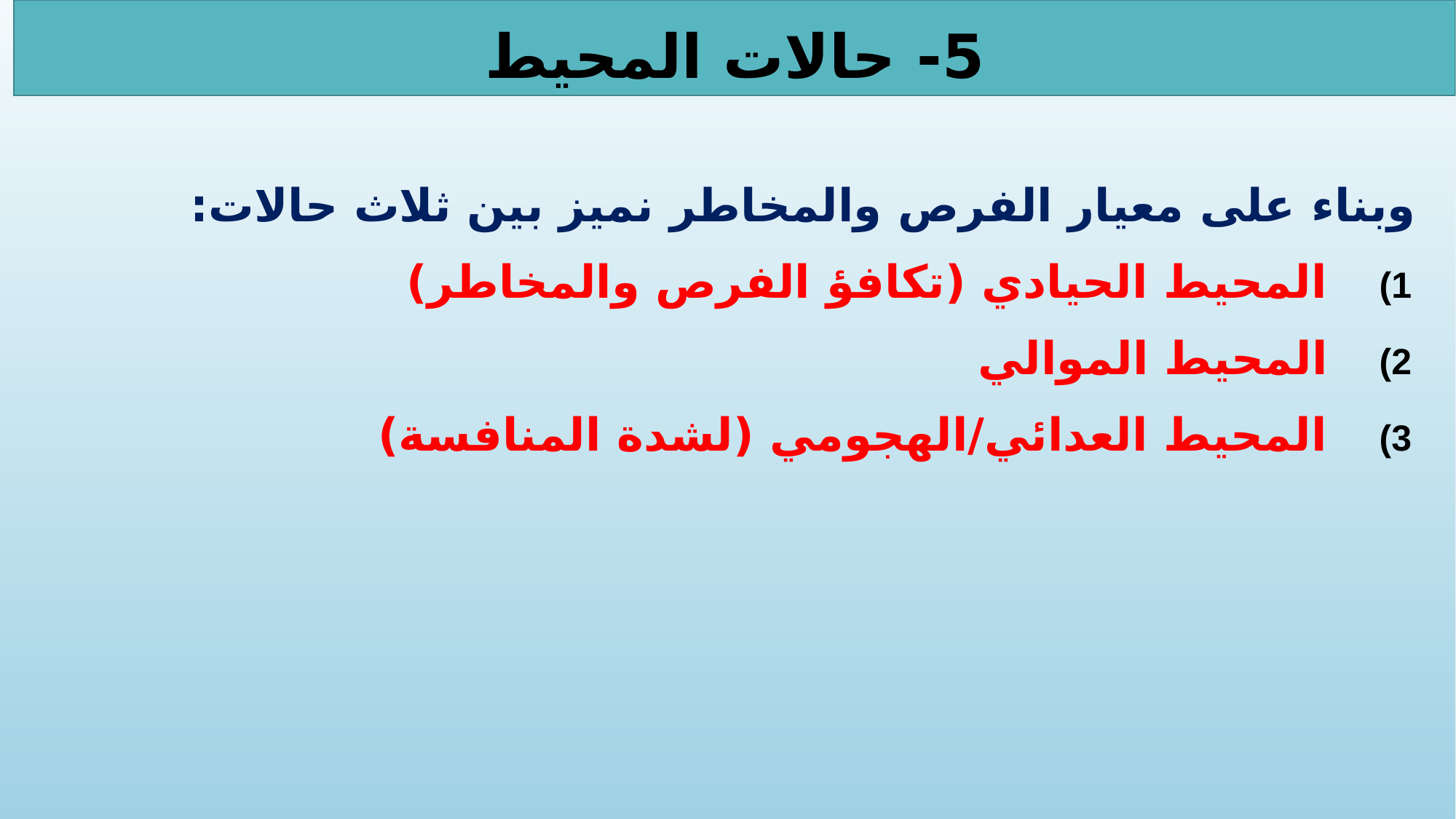

# 5- حالات المحيط
وبناء على معيار الفرص والمخاطر نميز بين ثلاث حالات:
المحيط الحيادي (تكافؤ الفرص والمخاطر)
المحيط الموالي
المحيط العدائي/الهجومي (لشدة المنافسة)